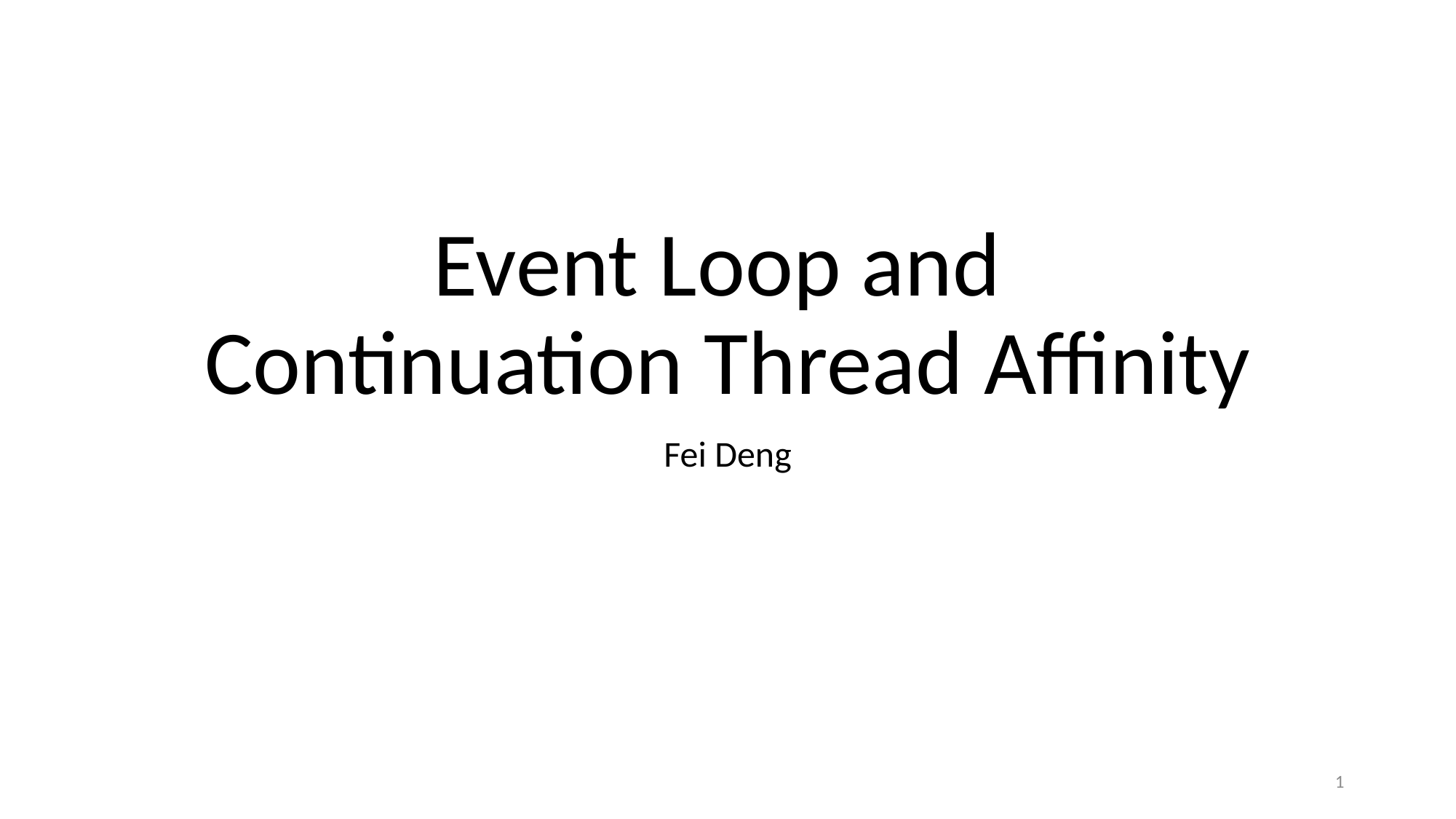

# Event Loop and Continuation Thread Affinity
Fei Deng
1